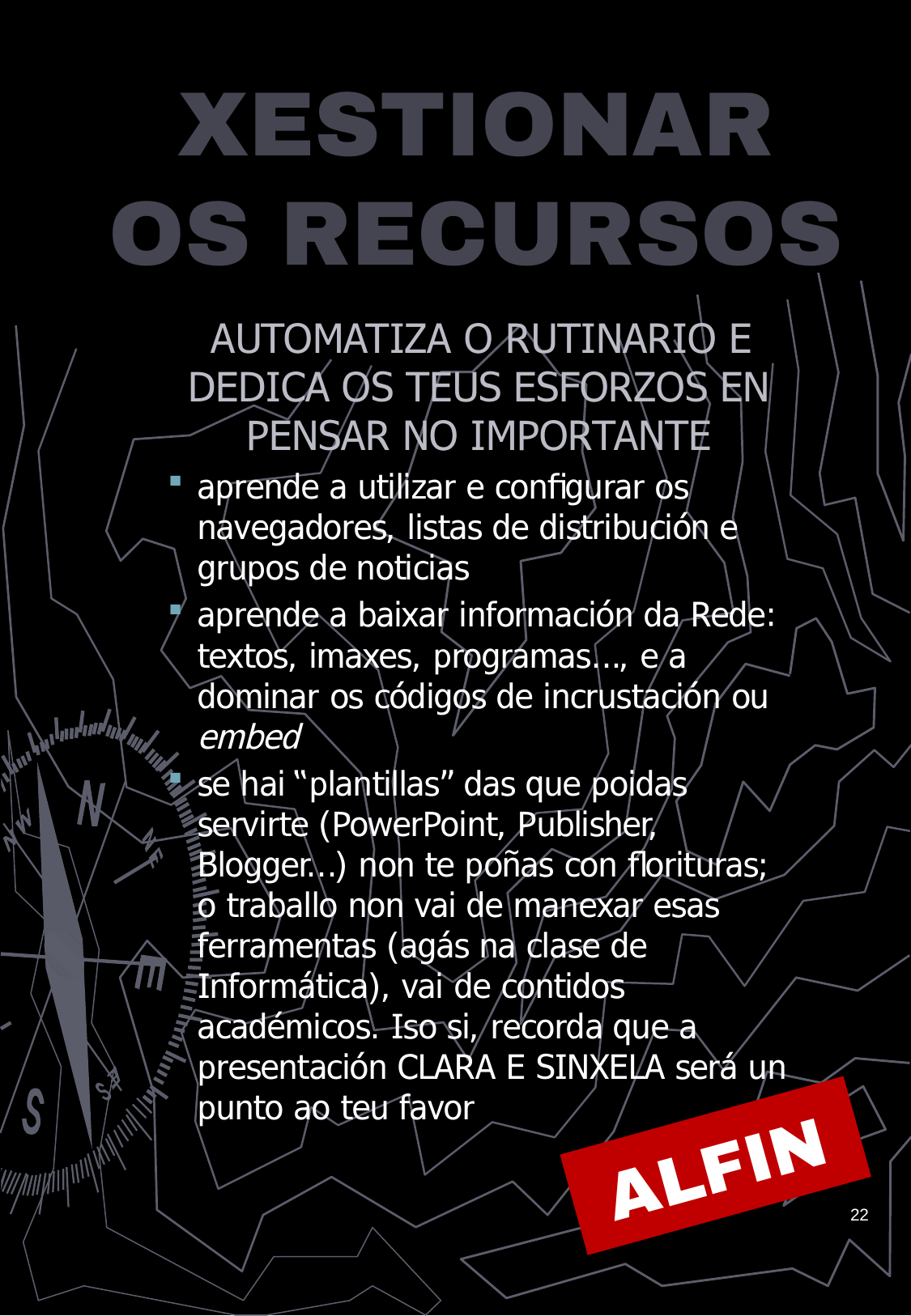

XESTIONAR
OS RECURSOS
AUTOMATIZA O RUTINARIO E DEDICA OS TEUS ESFORZOS EN PENSAR NO IMPORTANTE
aprende a utilizar e configurar os navegadores, listas de distribución e grupos de noticias
aprende a baixar información da Rede: textos, imaxes, programas..., e a dominar os códigos de incrustación ou embed
se hai “plantillas” das que poidas servirte (PowerPoint, Publisher, Blogger...) non te poñas con florituras; o traballo non vai de manexar esas ferramentas (agás na clase de Informática), vai de contidos académicos. Iso si, recorda que a presentación CLARA E SINXELA será un punto ao teu favor

ALFIN
22